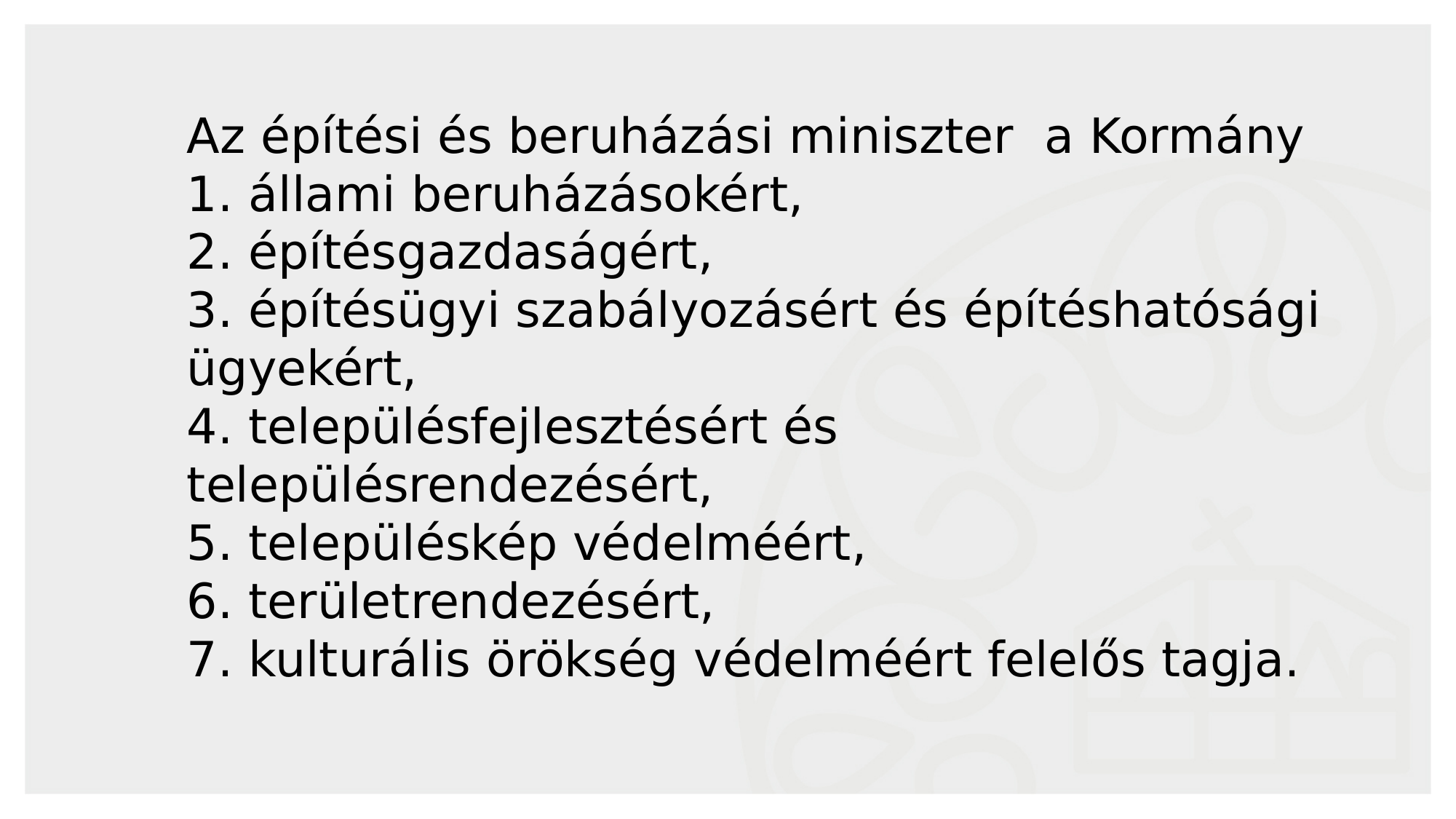

Az építési és beruházási miniszter  a Kormány
1. állami beruházásokért,
2. építésgazdaságért,
3. építésügyi szabályozásért és építéshatósági ügyekért,
4. településfejlesztésért és településrendezésért,
5. településkép védelméért,
6. területrendezésért,
7. kulturális örökség védelméért felelős tagja.